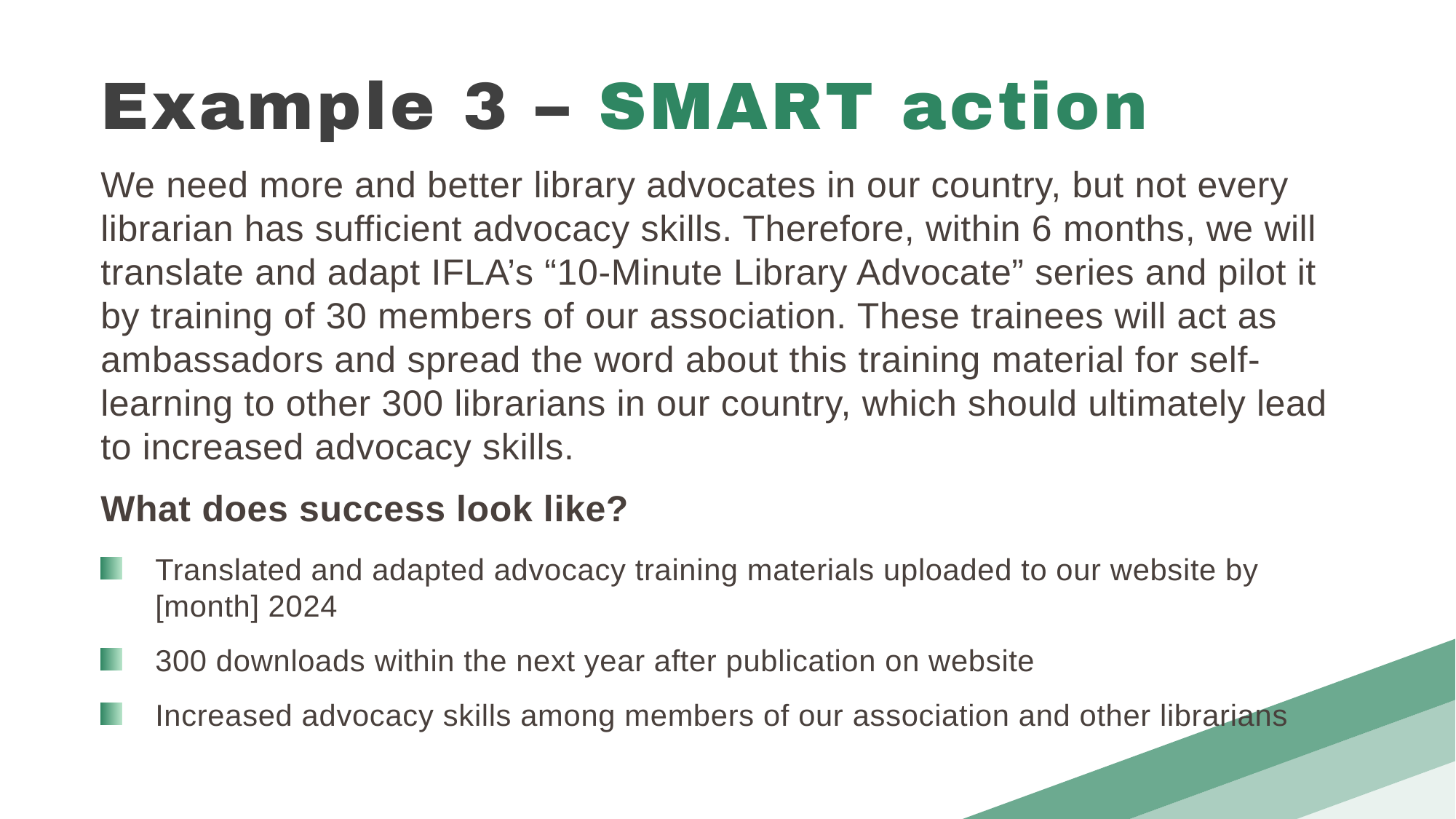

Example 3 – SMART action
We need more and better library advocates in our country, but not every librarian has sufficient advocacy skills. Therefore, within 6 months, we will translate and adapt IFLA’s “10-Minute Library Advocate” series and pilot it by training of 30 members of our association. These trainees will act as ambassadors and spread the word about this training material for self-learning to other 300 librarians in our country, which should ultimately lead to increased advocacy skills.
What does success look like?

Translated and adapted advocacy training materials uploaded to our website by [month] 2024
300 downloads within the next year after publication on website
Increased advocacy skills among members of our association and other librarians